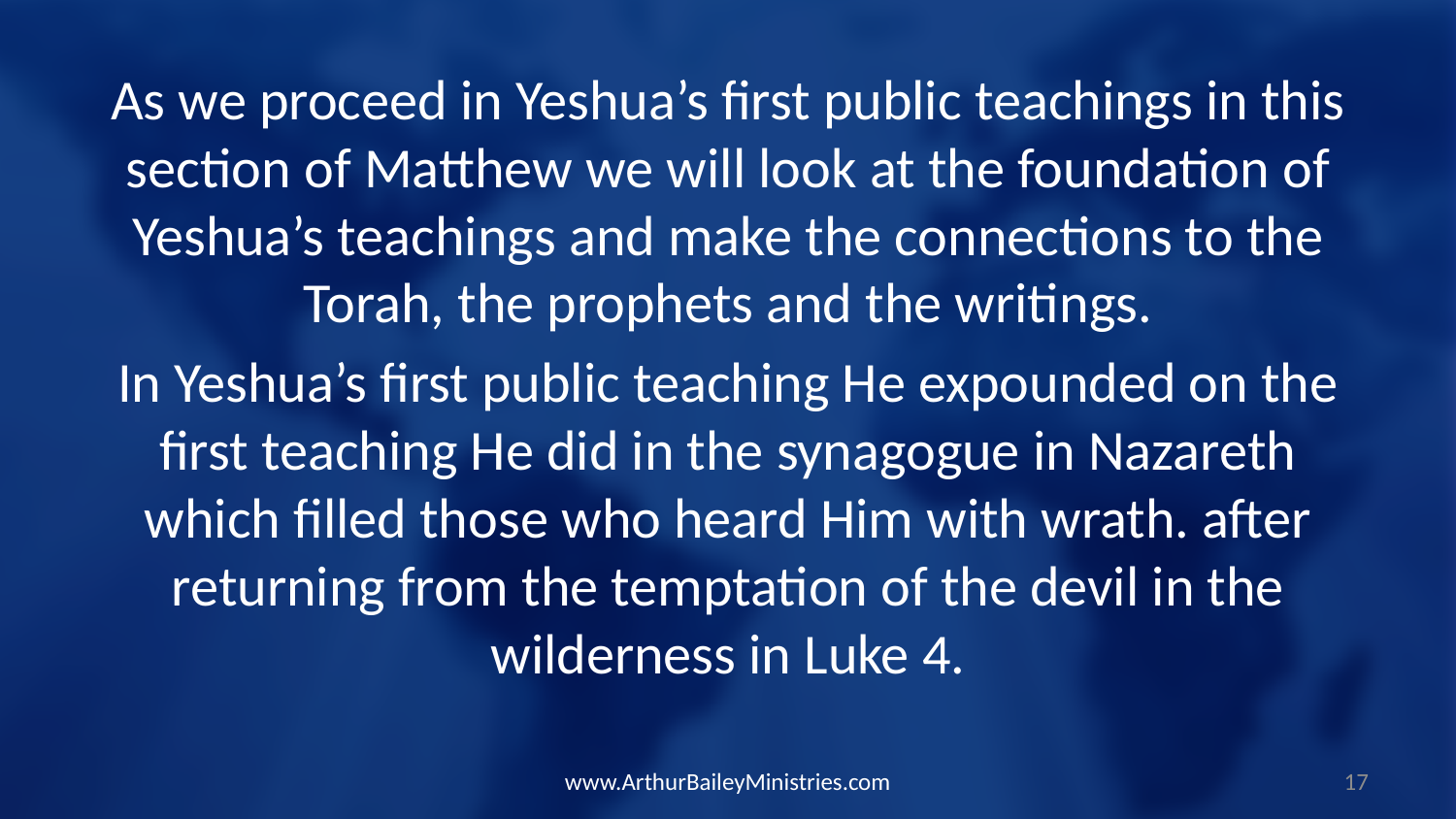

As we proceed in Yeshua’s first public teachings in this section of Matthew we will look at the foundation of Yeshua’s teachings and make the connections to the Torah, the prophets and the writings.
In Yeshua’s first public teaching He expounded on the first teaching He did in the synagogue in Nazareth which filled those who heard Him with wrath. after returning from the temptation of the devil in the wilderness in Luke 4.
www.ArthurBaileyMinistries.com
17